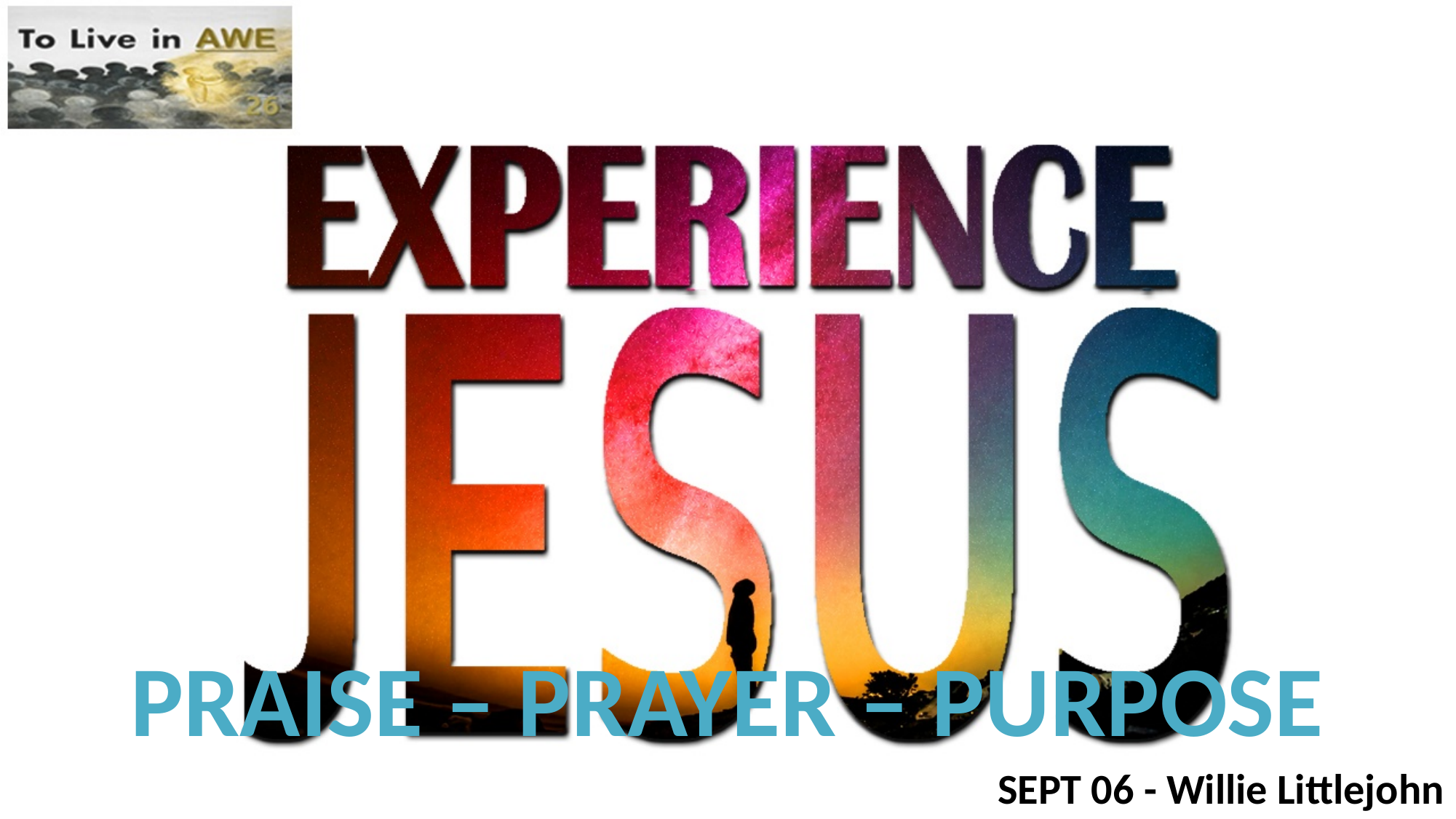

# PRAISE – PRAYER – PURPOSE
SEPT 06 - Willie Littlejohn